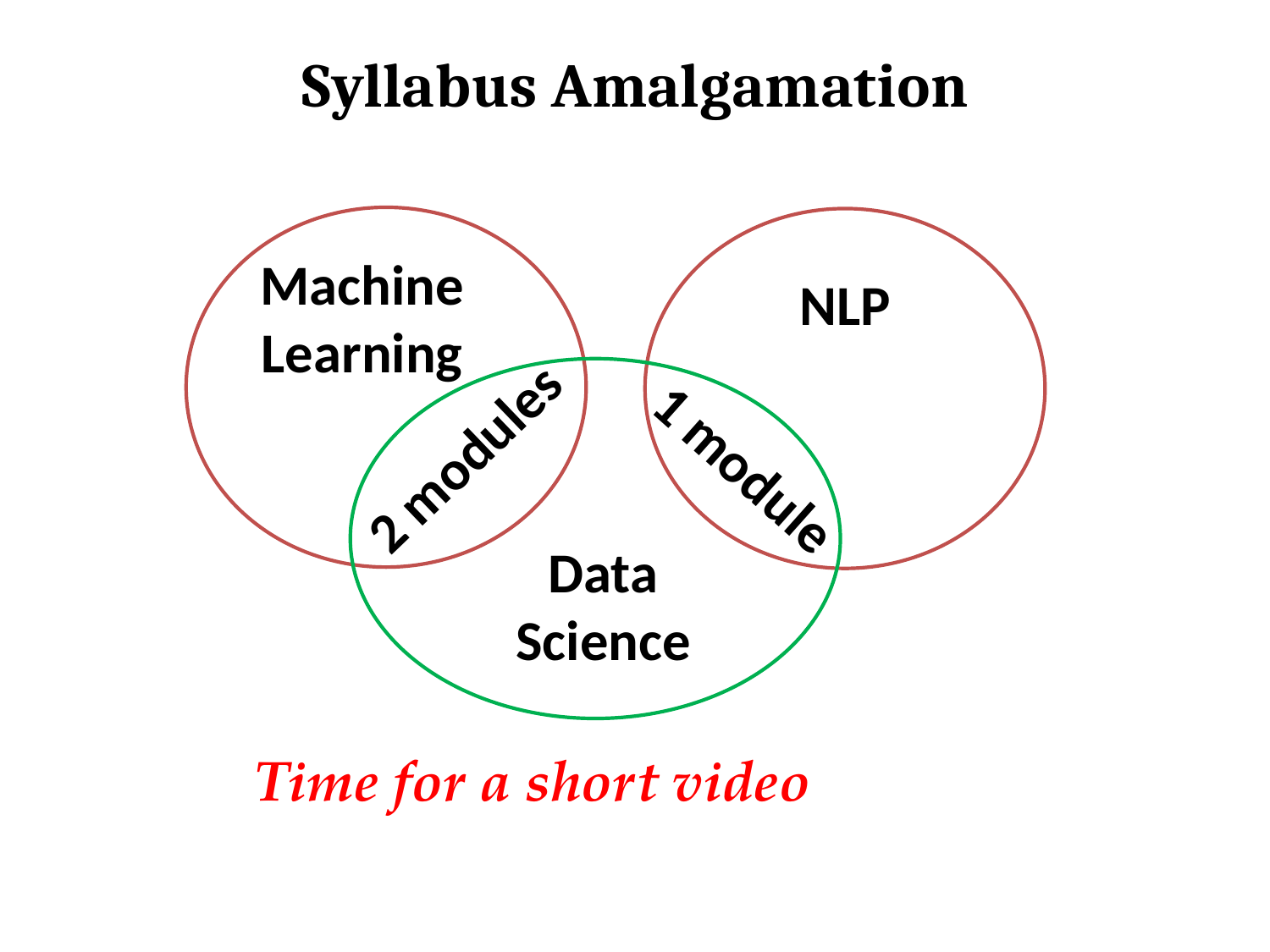

# Syllabus Amalgamation

Machine Learning
NLP

2 modules
1 module
Data Science
Time for a short video